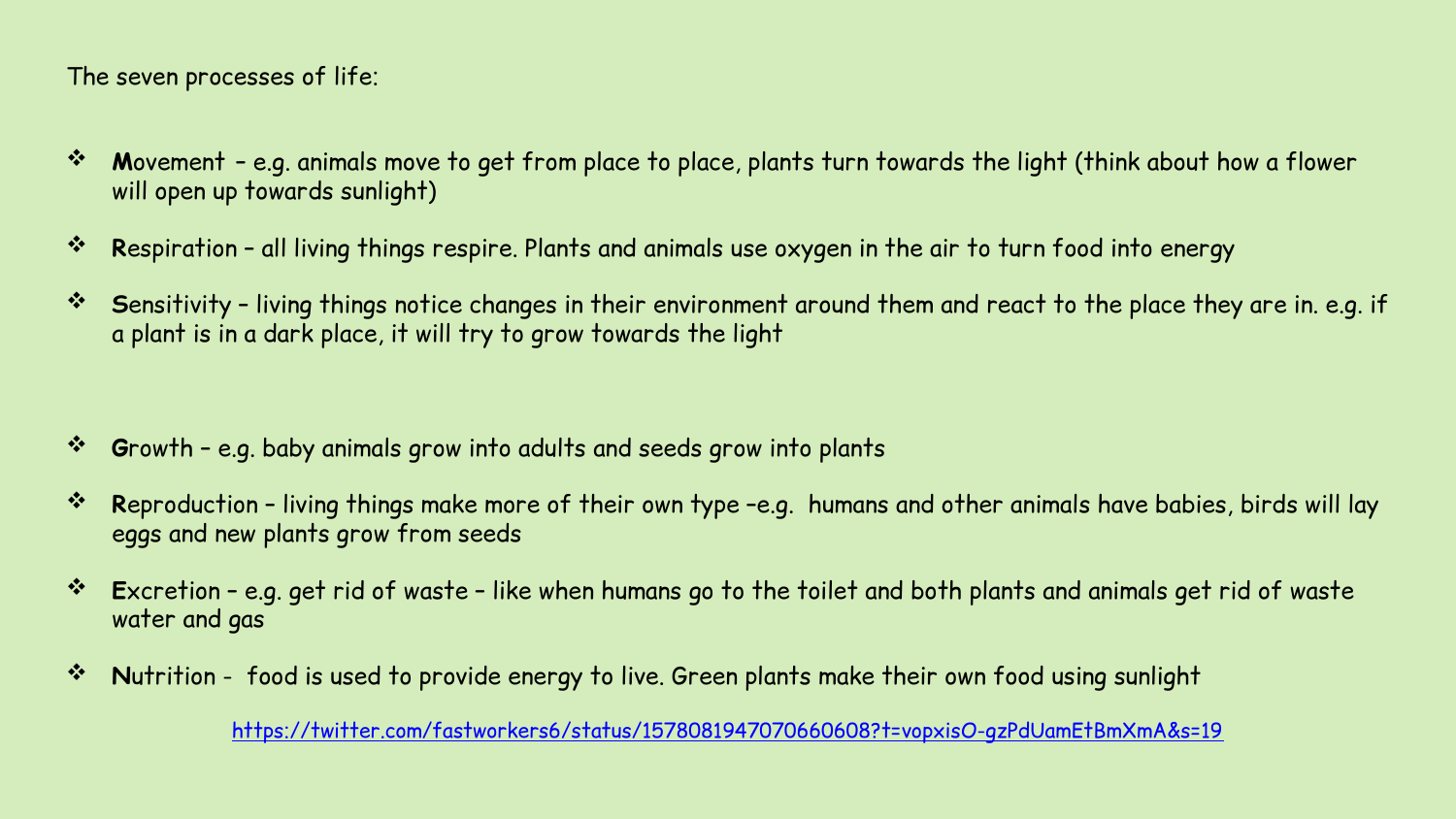

#
The seven processes of life:

Movement – e.g. animals move to get from place to place, plants turn towards the light (think about how a flower will open up towards sunlight)

Respiration – all living things respire. Plants and animals use oxygen in the air to turn food into energy

Sensitivity – living things notice changes in their environment around them and react to the place they are in. e.g. if a plant is in a dark place, it will try to grow towards the light

Growth – e.g. baby animals grow into adults and seeds grow into plants

Reproduction – living things make more of their own type –e.g.  humans and other animals have babies, birds will lay eggs and new plants grow from seeds

Excretion – e.g. get rid of waste – like when humans go to the toilet and both plants and animals get rid of waste water and gas

Nutrition -  food is used to provide energy to live. Green plants make their own food using sunlight

https://twitter.com/fastworkers6/status/1578081947070660608?t=vopxisO-gzPdUamEtBmXmA&s=19